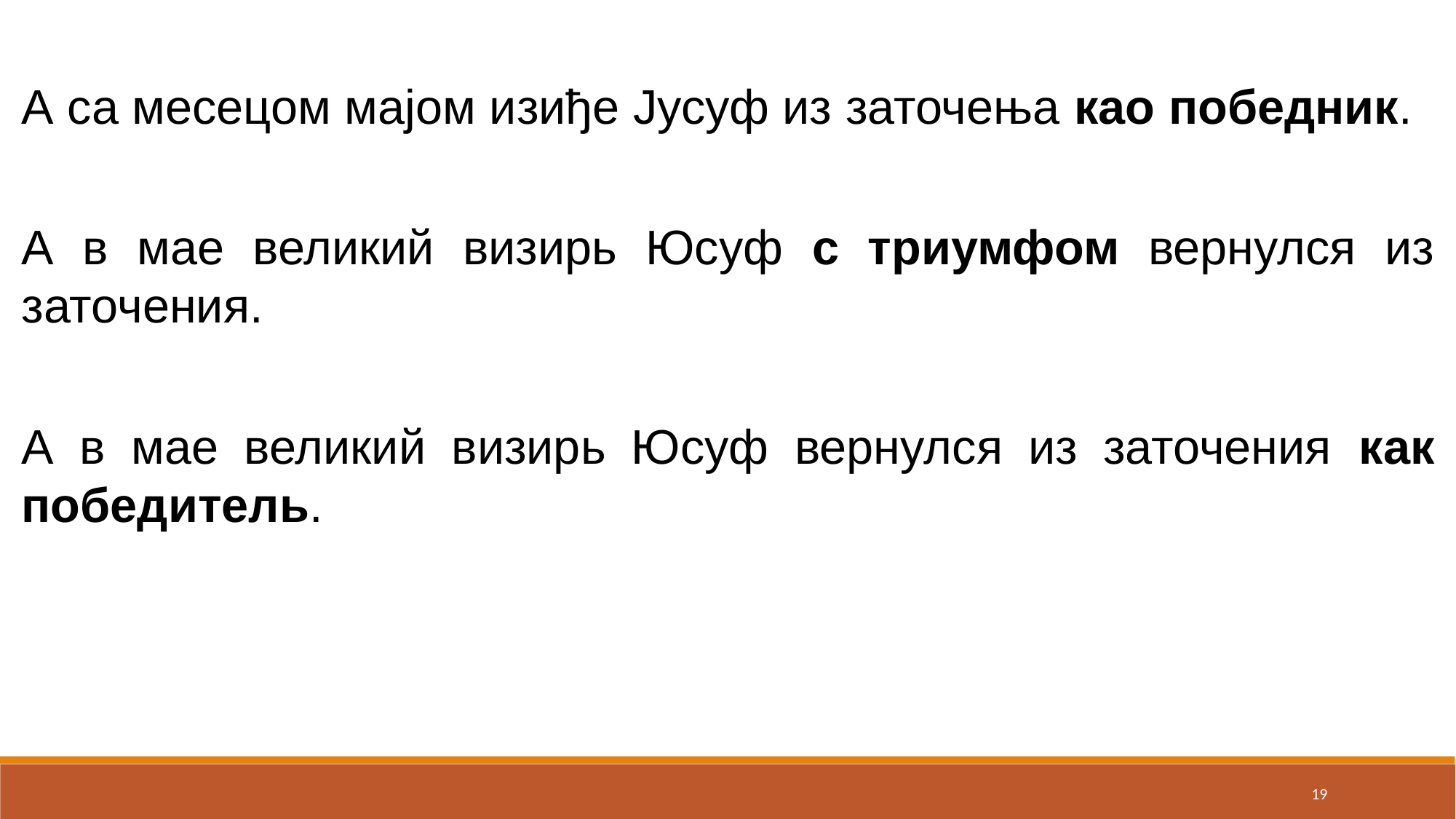

А са месецом мајом изиђе Јусуф из заточења као победник.

А в мае великий визирь Юсуф с триумфом вернулся из заточения.

А в мае великий визирь Юсуф вернулся из заточения как победитель.

19